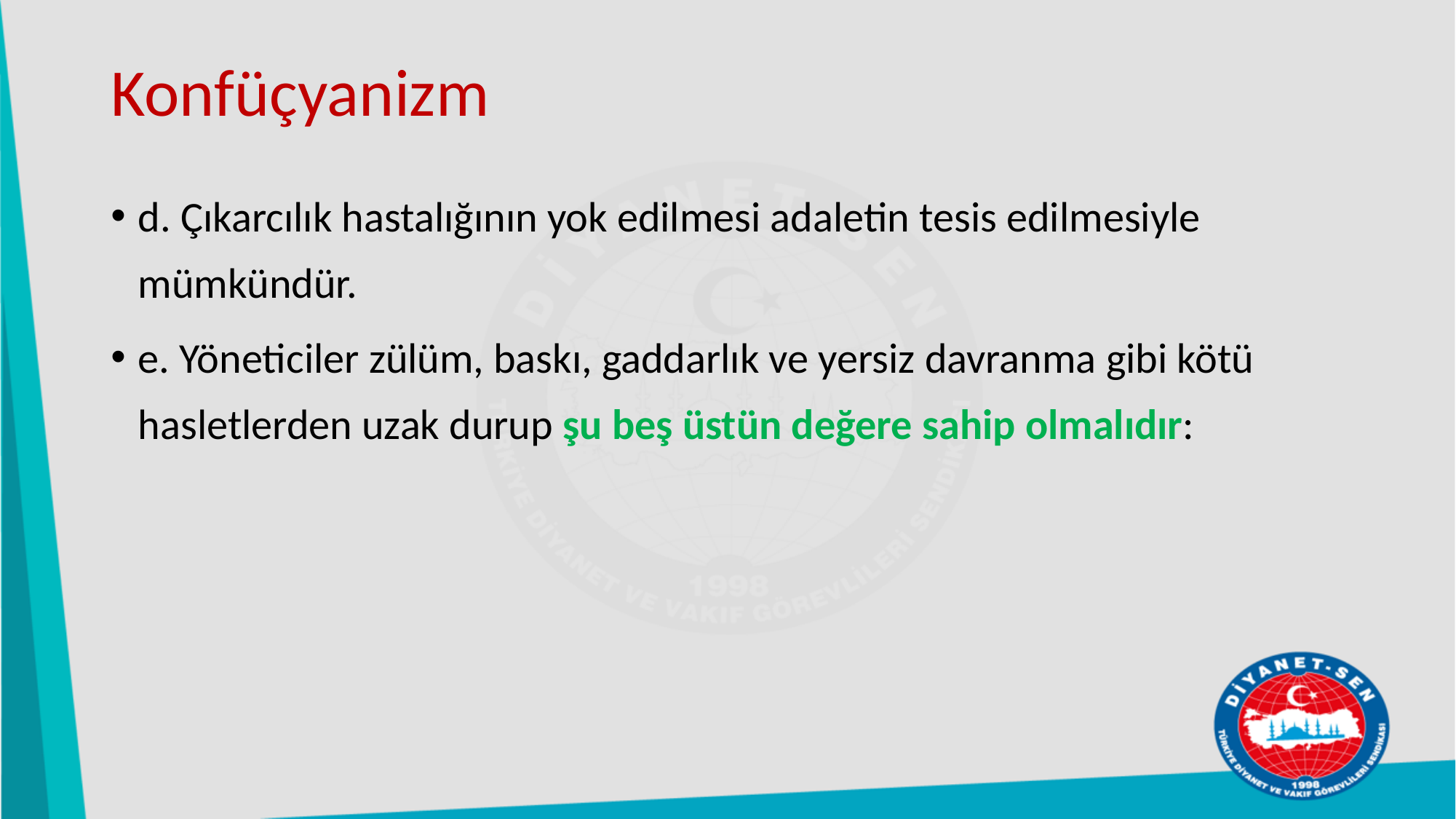

# Konfüçyanizm
d. Çıkarcılık hastalığının yok edilmesi adaletin tesis edilmesiyle mümkündür.
e. Yöneticiler zülüm, baskı, gaddarlık ve yersiz davranma gibi kötü hasletlerden uzak durup şu beş üstün değere sahip olmalıdır: